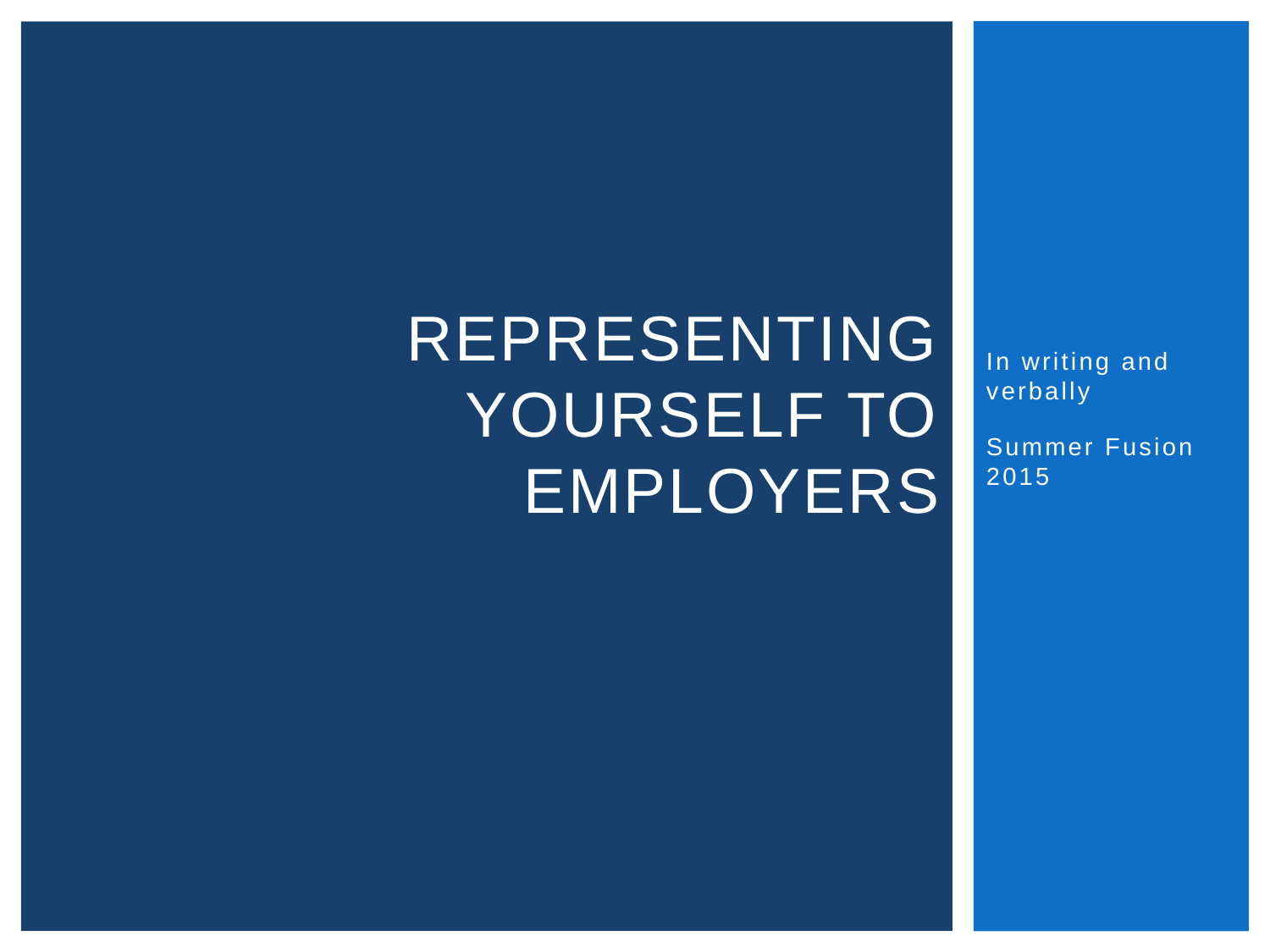

In writing and verbally
Summer Fusion 2015
# Representing yourself to employers